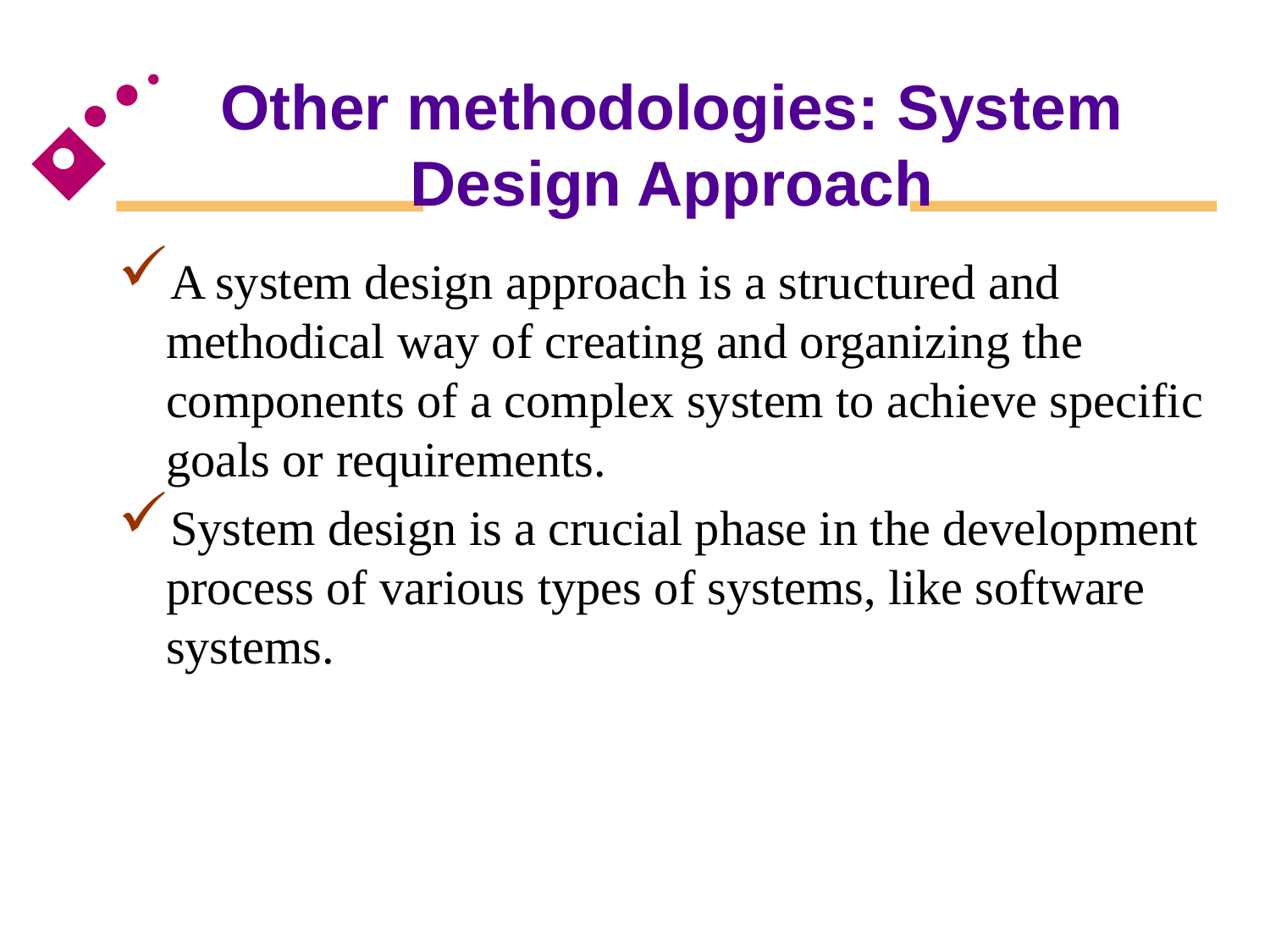

# Other methodologies: System Design Approach
A system design approach is a structured and methodical way of creating and organizing the components of a complex system to achieve specific goals or requirements.
System design is a crucial phase in the development process of various types of systems, like software systems.